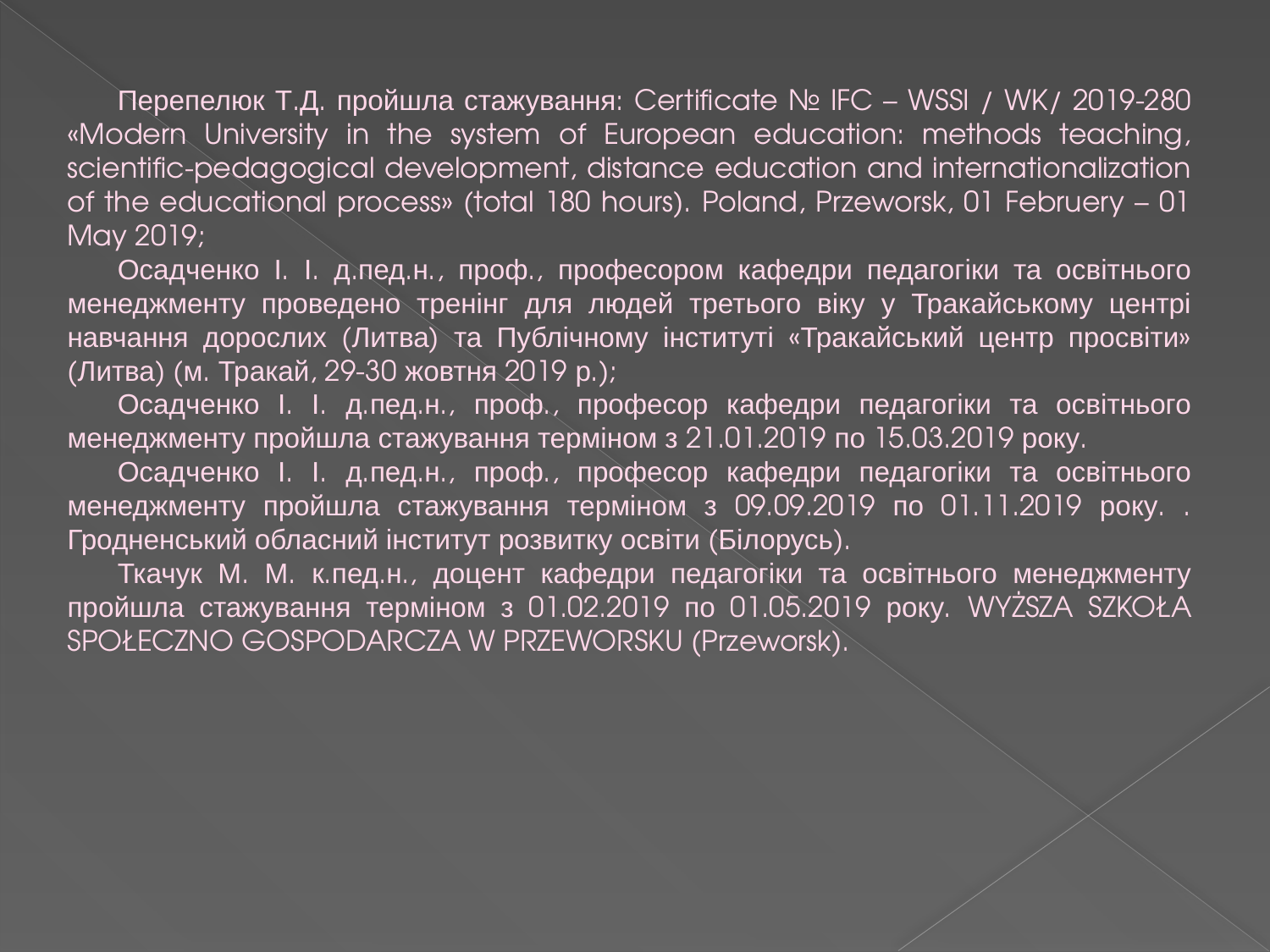

Перепелюк Т.Д. пройшла стажування: Certificate № IFC – WSSI / WK/ 2019-280 «Modern University in the system of European education: methods teaching, scientific-pedagogical development, distance education and internationalization of the educational process» (total 180 hours). Poland, Przeworsk, 01 Februery – 01 May 2019;
Осадченко І. І. д.пед.н., проф., професором кафедри педагогіки та освітнього менеджменту проведено тренінг для людей третього віку у Тракайському центрі навчання дорослих (Литва) та Публічному інституті «Тракайський центр просвіти» (Литва) (м. Тракай, 29-30 жовтня 2019 р.);
Осадченко І. І. д.пед.н., проф., професор кафедри педагогіки та освітнього менеджменту пройшла стажування терміном з 21.01.2019 по 15.03.2019 року.
Осадченко І. І. д.пед.н., проф., професор кафедри педагогіки та освітнього менеджменту пройшла стажування терміном з 09.09.2019 по 01.11.2019 року. . Гродненський обласний інститут розвитку освіти (Білорусь).
Ткачук М. М. к.пед.н., доцент кафедри педагогіки та освітнього менеджменту пройшла стажування терміном з 01.02.2019 по 01.05.2019 року. WYŻSZA SZKOŁA SPOŁECZNO GOSPODARCZA W PRZEWORSKU (Przeworsk).